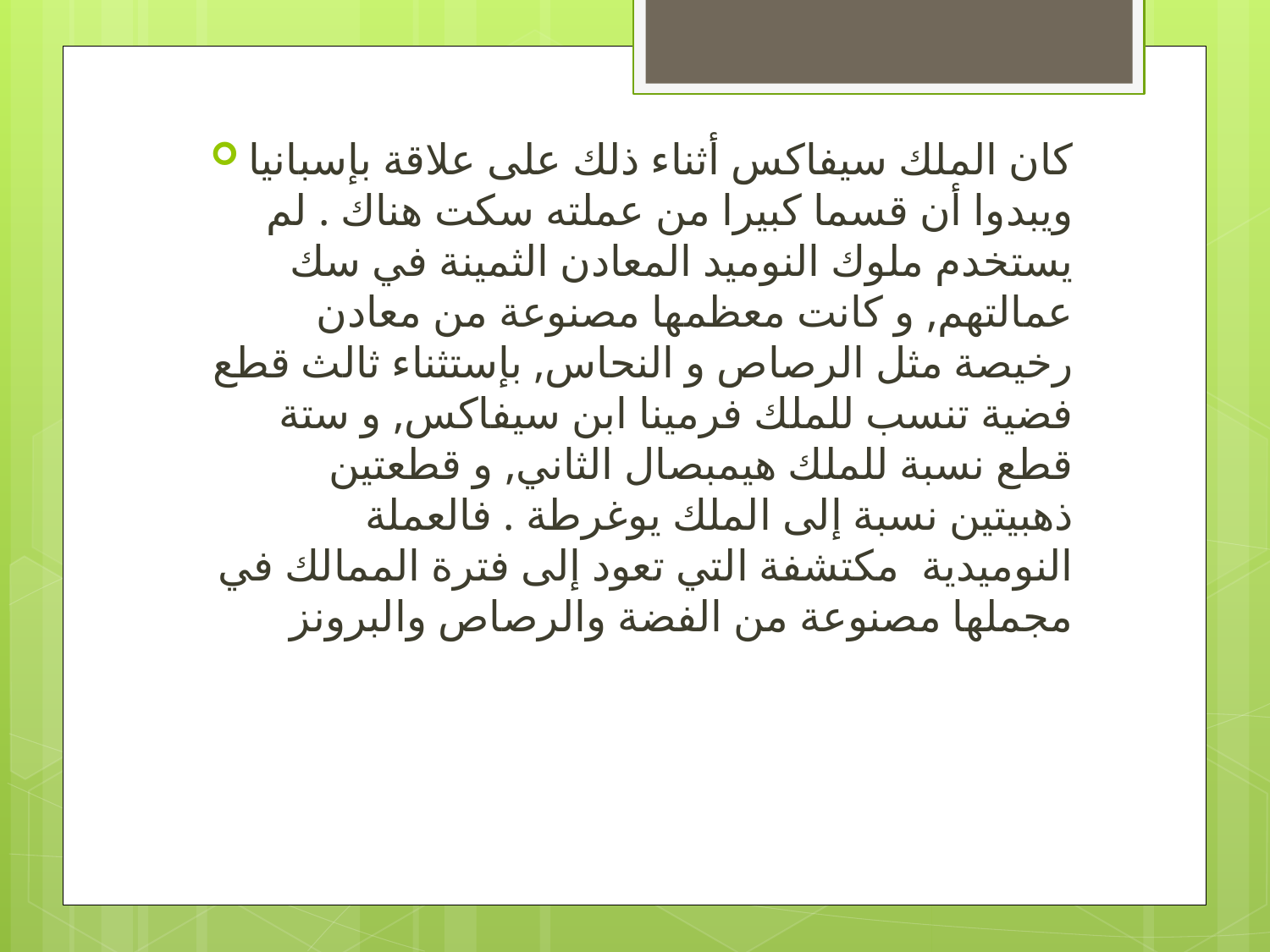

كان الملك سيفاكس أثناء ذلك على علاقة بإسبانيا ويبدوا أن قسما كبيرا من عملته سكت هناك . لم يستخدم ملوك النوميد المعادن الثمينة في سك عمالتهم, و كانت معظمها مصنوعة من معادن رخيصة مثل الرصاص و النحاس, بإستثناء ثالث قطع فضية تنسب للملك فرمينا ابن سيفاكس, و ستة قطع نسبة للملك هيمبصال الثاني, و قطعتين ذهبيتين نسبة إلى الملك يوغرطة . فالعملة النوميدية  مكتشفة التي تعود إلى فترة الممالك في مجملها مصنوعة من الفضة والرصاص والبرونز